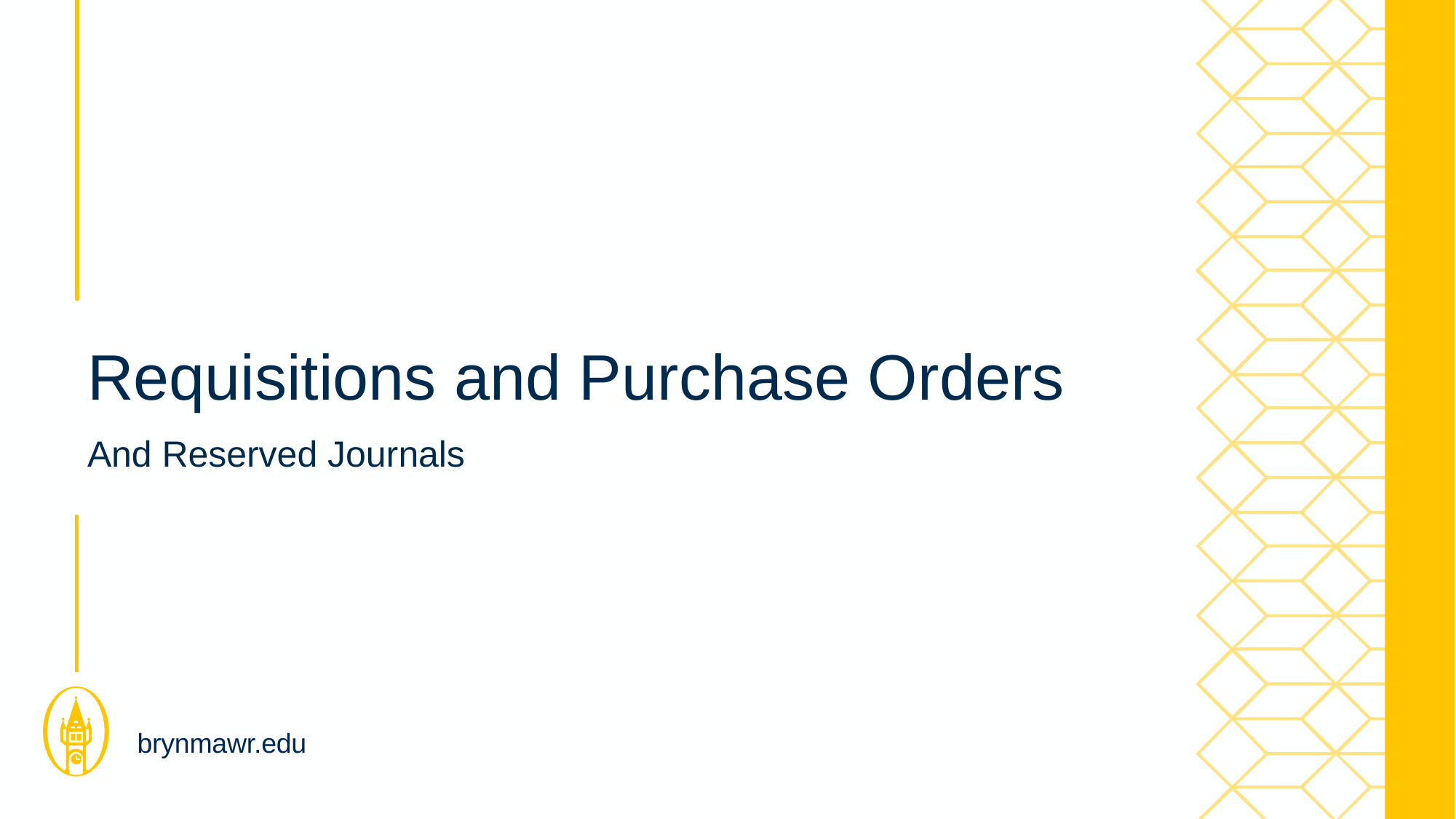

# Requisitions and Purchase Orders
And Reserved Journals